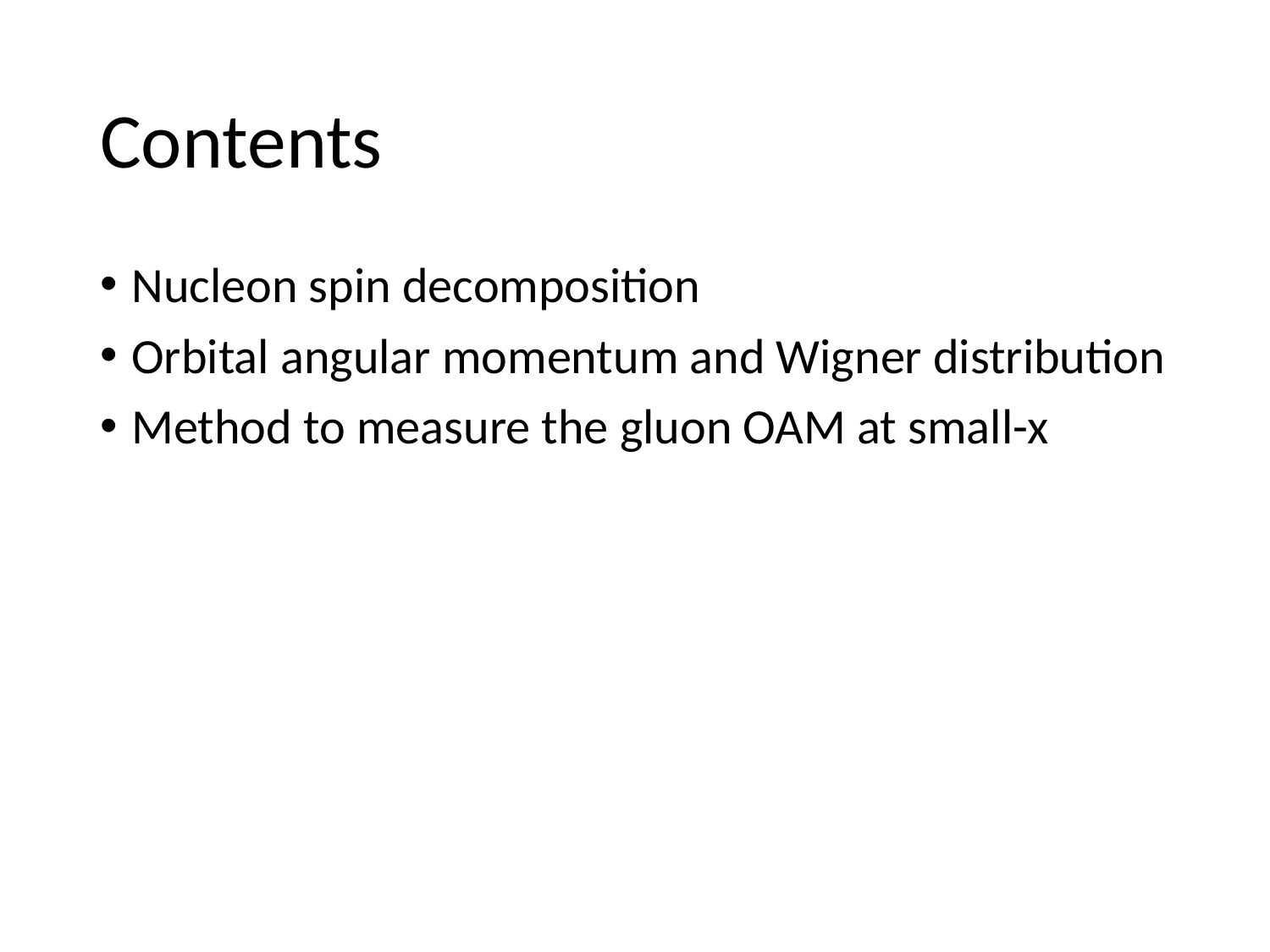

# Contents
Nucleon spin decomposition
Orbital angular momentum and Wigner distribution
Method to measure the gluon OAM at small-x